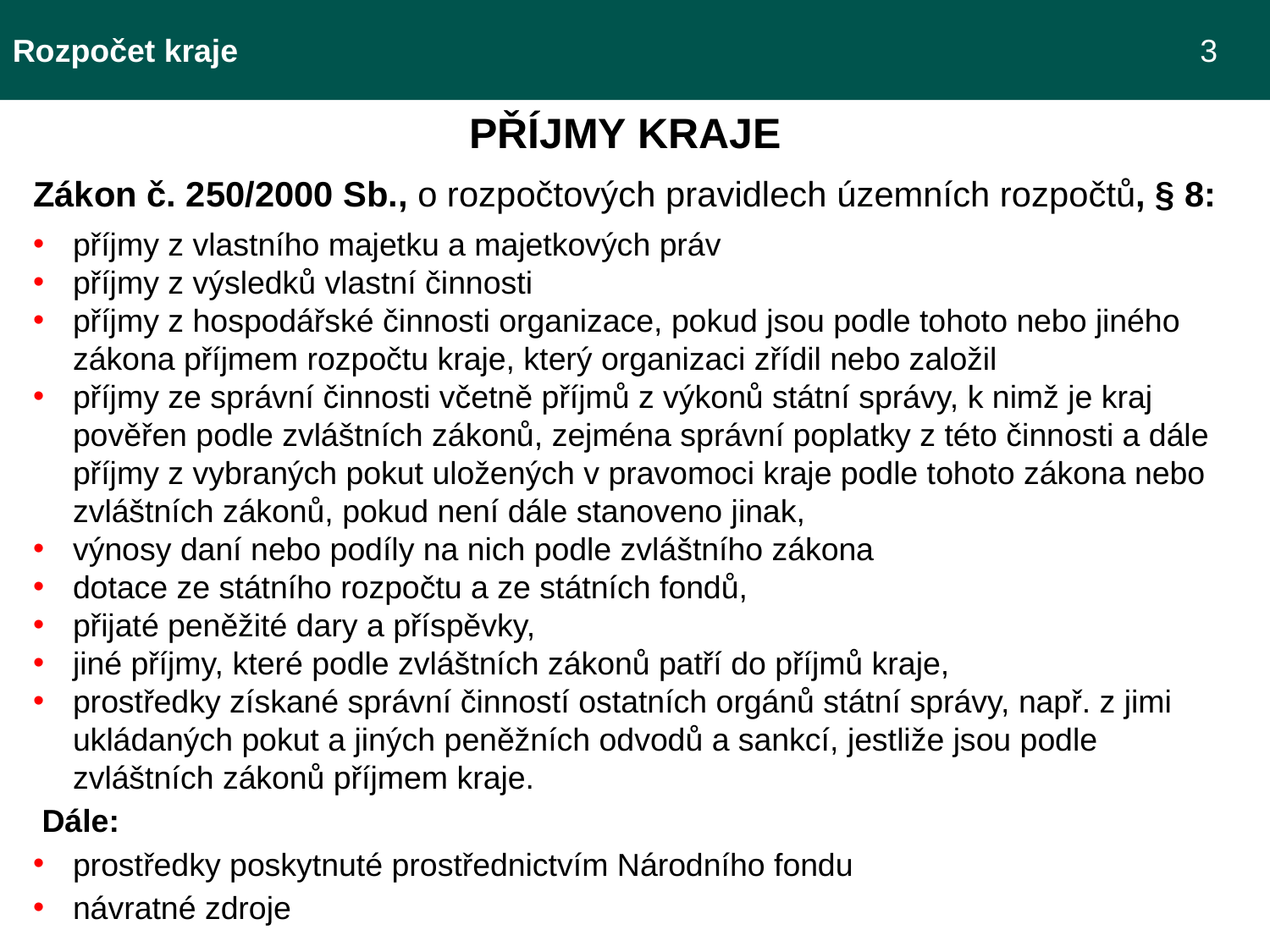

Rozpočet kraje 								     3
PŘÍJMY KRAJE
Zákon č. 250/2000 Sb., o rozpočtových pravidlech územních rozpočtů, § 8:
příjmy z vlastního majetku a majetkových práv
příjmy z výsledků vlastní činnosti
příjmy z hospodářské činnosti organizace, pokud jsou podle tohoto nebo jiného zákona příjmem rozpočtu kraje, který organizaci zřídil nebo založil
příjmy ze správní činnosti včetně příjmů z výkonů státní správy, k nimž je kraj pověřen podle zvláštních zákonů, zejména správní poplatky z této činnosti a dále příjmy z vybraných pokut uložených v pravomoci kraje podle tohoto zákona nebo zvláštních zákonů, pokud není dále stanoveno jinak,
výnosy daní nebo podíly na nich podle zvláštního zákona
dotace ze státního rozpočtu a ze státních fondů,
přijaté peněžité dary a příspěvky,
jiné příjmy, které podle zvláštních zákonů patří do příjmů kraje,
prostředky získané správní činností ostatních orgánů státní správy, např. z jimi ukládaných pokut a jiných peněžních odvodů a sankcí, jestliže jsou podle zvláštních zákonů příjmem kraje.
 Dále:
prostředky poskytnuté prostřednictvím Národního fondu
návratné zdroje